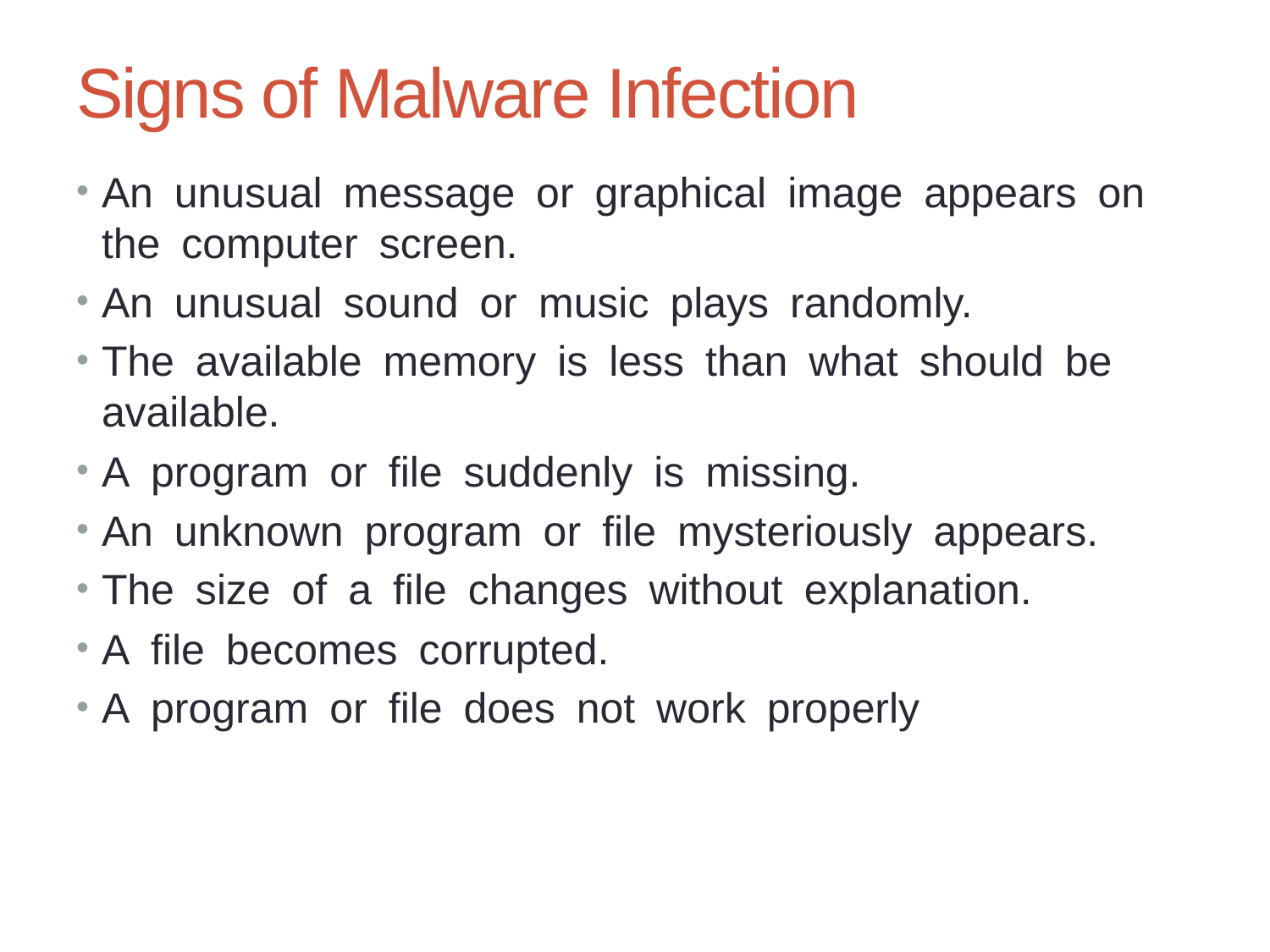

# Signs of Malware Infection
An unusual message or graphical image appears on the computer screen.
An unusual sound or music plays randomly.
The available memory is less than what should be available.
A program or file suddenly is missing.
An unknown program or file mysteriously appears.
The size of a file changes without explanation.
A file becomes corrupted.
A program or file does not work properly